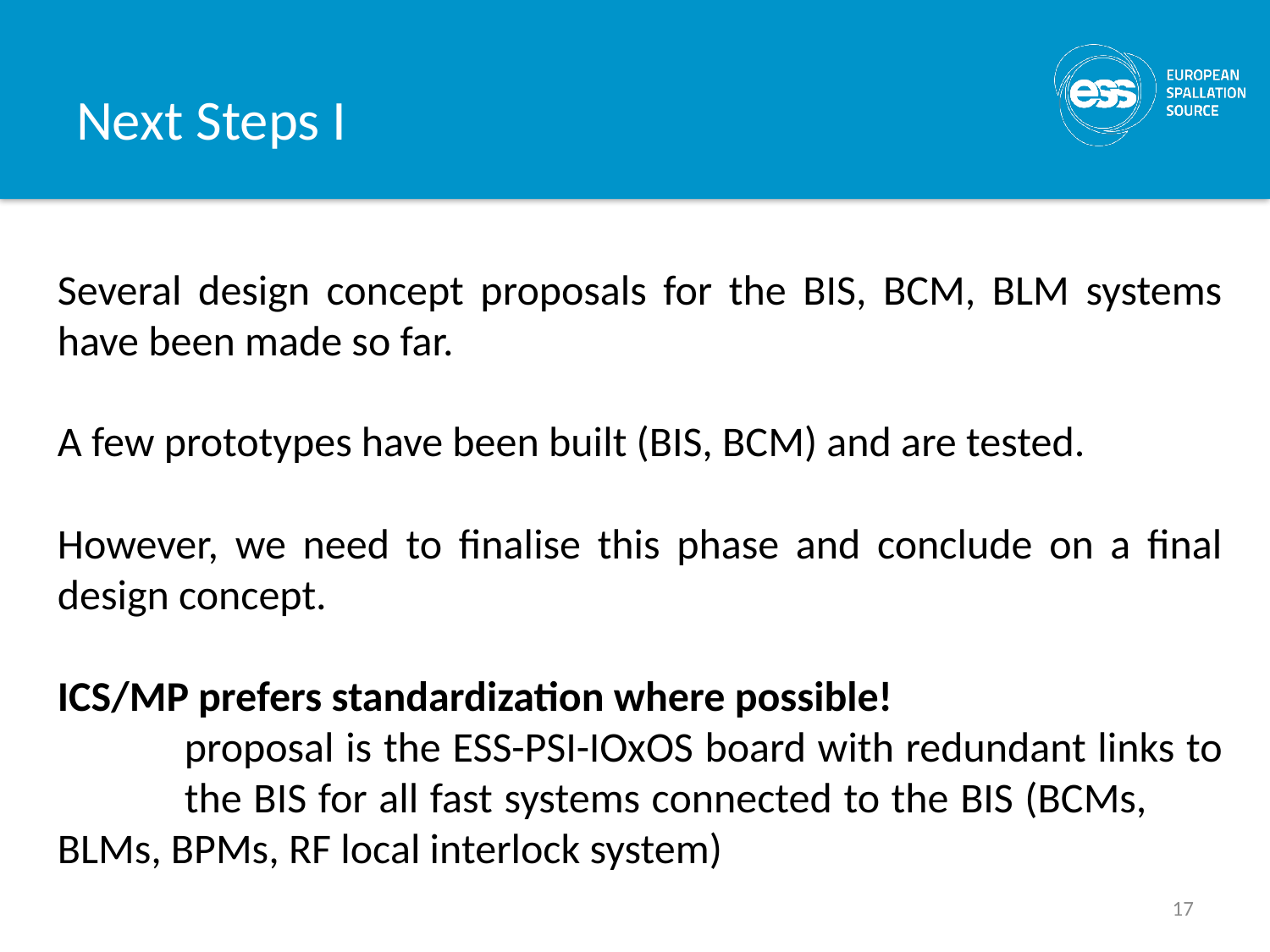

# Next Steps I
Several design concept proposals for the BIS, BCM, BLM systems have been made so far.

A few prototypes have been built (BIS, BCM) and are tested.

However, we need to finalise this phase and conclude on a final design concept.

ICS/MP prefers standardization where possible!
	proposal is the ESS-PSI-IOxOS board with redundant links to 	the BIS for all fast systems connected to the BIS (BCMs, 	BLMs, BPMs, RF local interlock system)
17